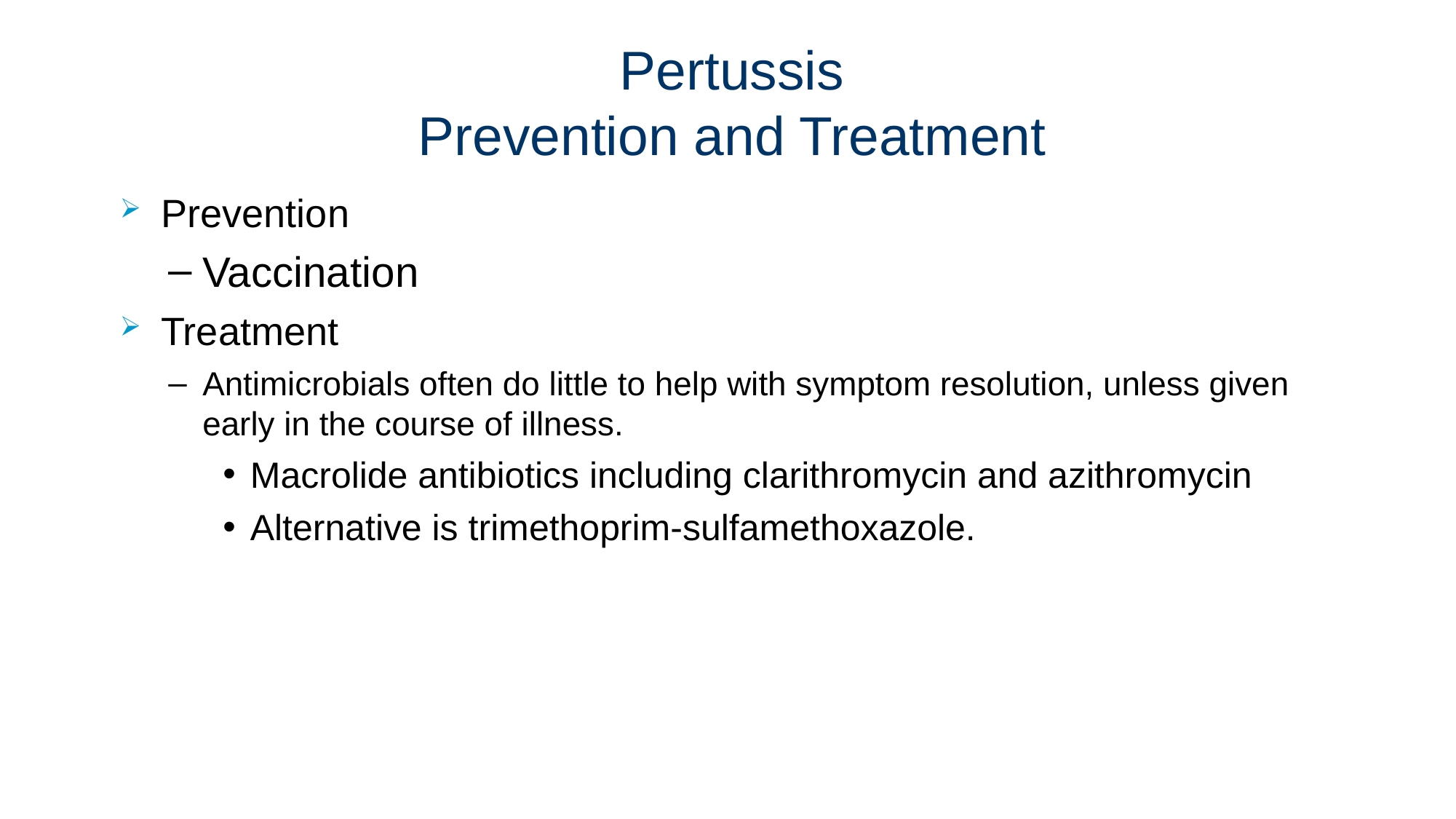

# Pertussis Prevention and Treatment
Prevention
Vaccination
Treatment
Antimicrobials often do little to help with symptom resolution, unless given early in the course of illness.
Macrolide antibiotics including clarithromycin and azithromycin
Alternative is trimethoprim-sulfamethoxazole.